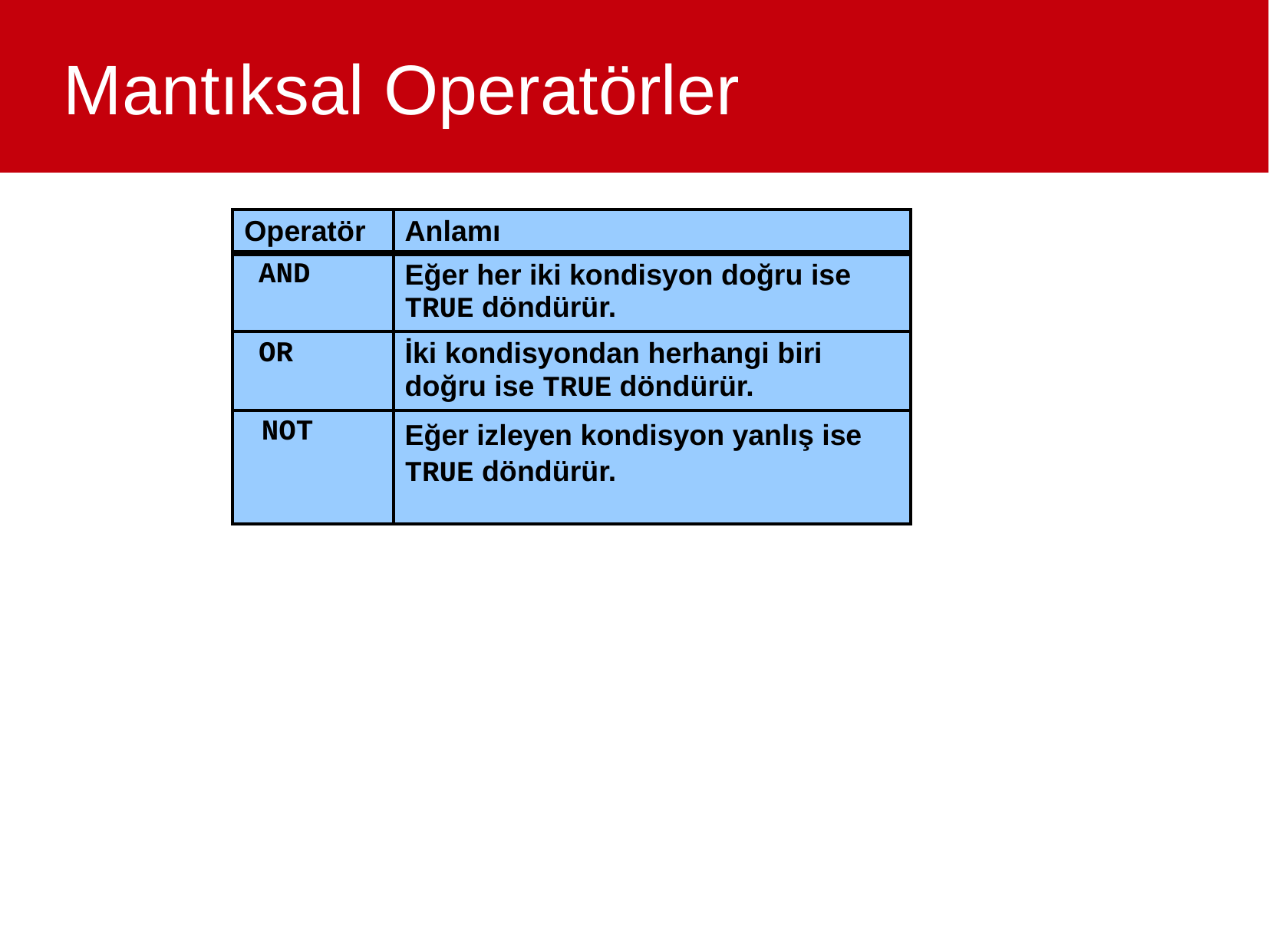

Mantıksal Operatörler
| Operatör | Anlamı |
| --- | --- |
| AND | Eğer her iki kondisyon doğru ise TRUE döndürür. |
| OR | İki kondisyondan herhangi biri doğru ise TRUE döndürür. |
| NOT | Eğer izleyen kondisyon yanlış ise TRUE döndürür. |